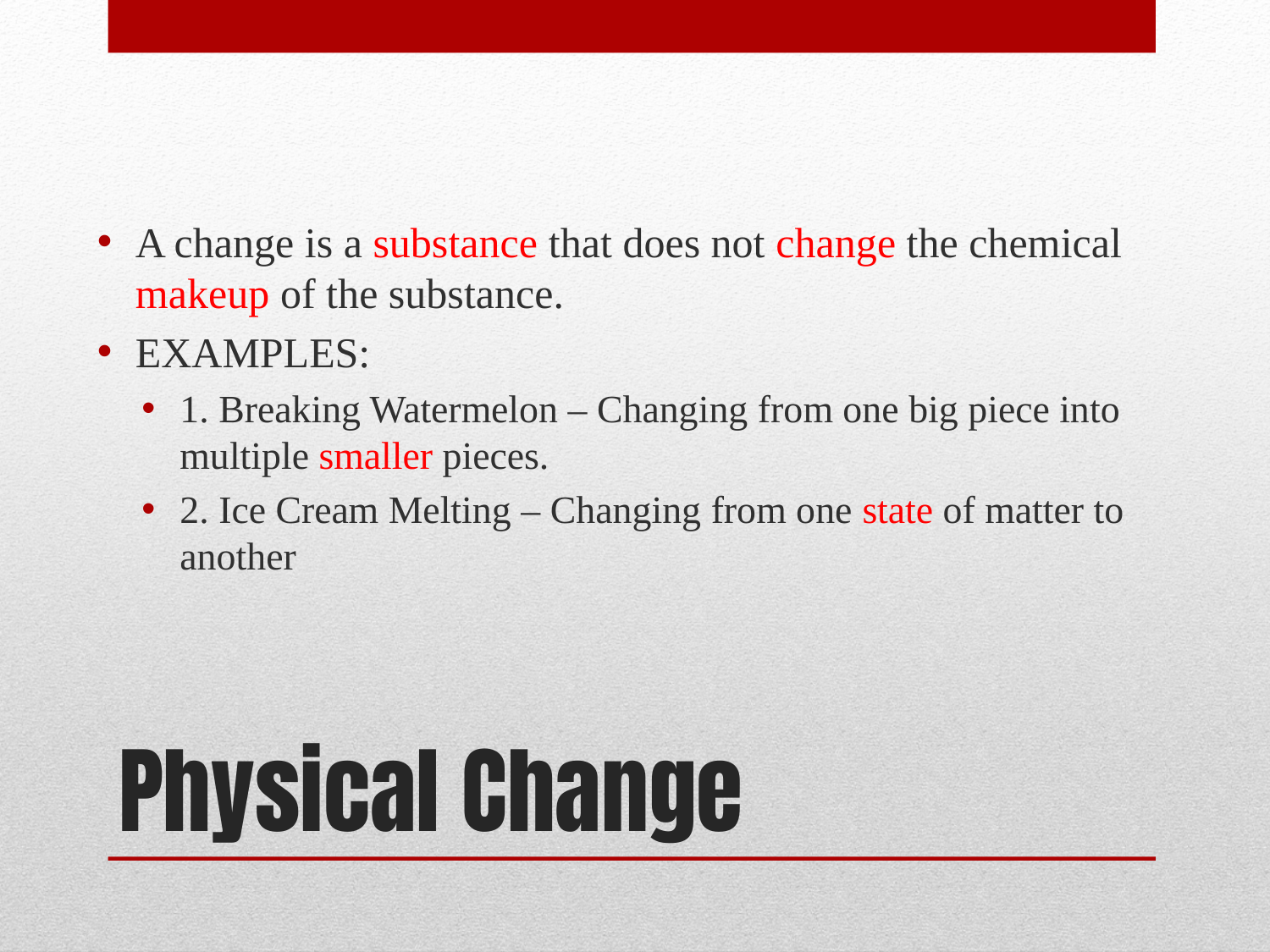

A change is a substance that does not change the chemical makeup of the substance.
EXAMPLES:
1. Breaking Watermelon – Changing from one big piece into multiple smaller pieces.
2. Ice Cream Melting – Changing from one state of matter to another
# Physical Change